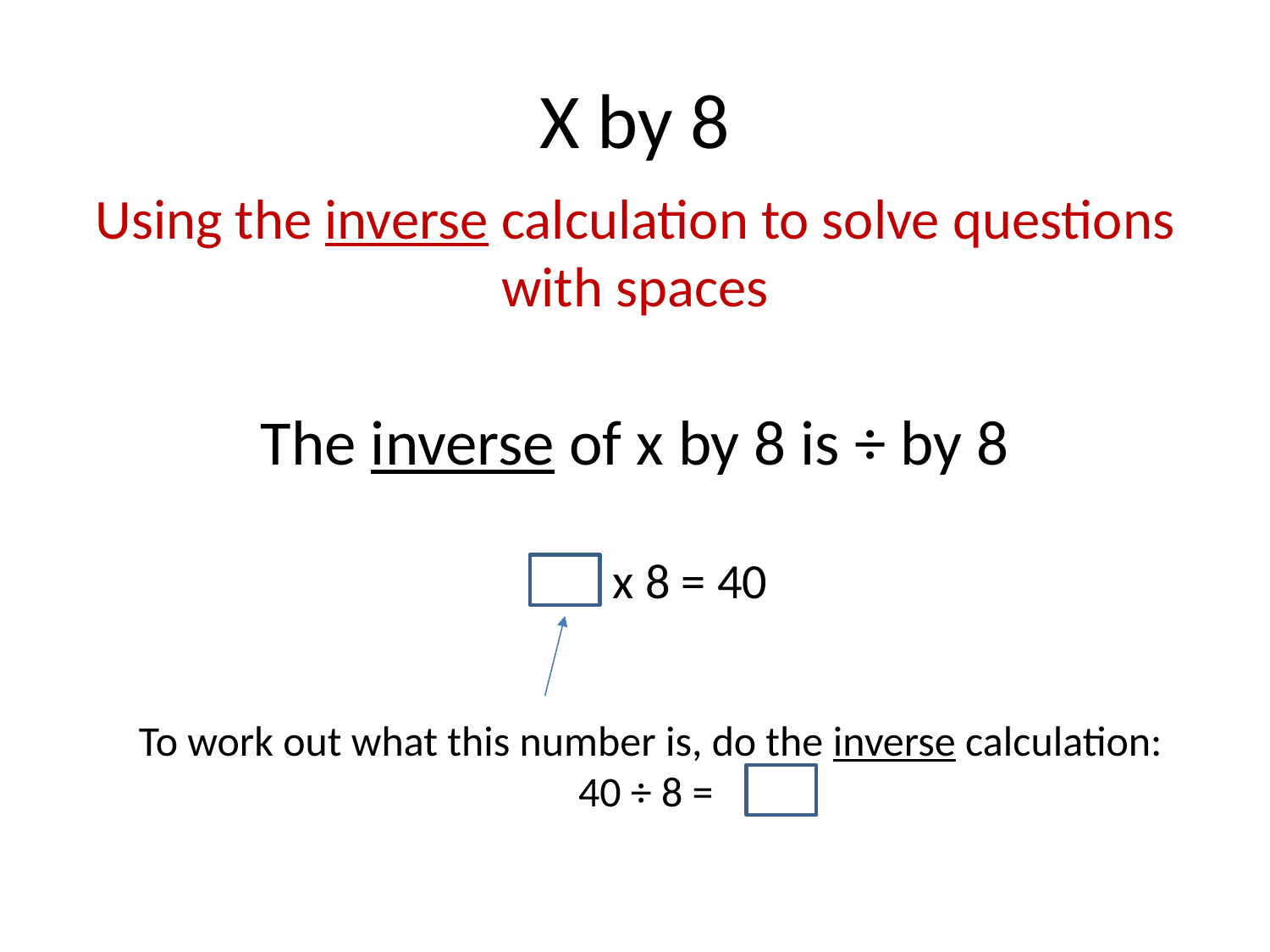

# X by 8
Using the inverse calculation to solve questions with spaces
The inverse of x by 8 is ÷ by 8
   x 8 = 40

To work out what this number is, do the inverse calculation:
40 ÷ 8 =